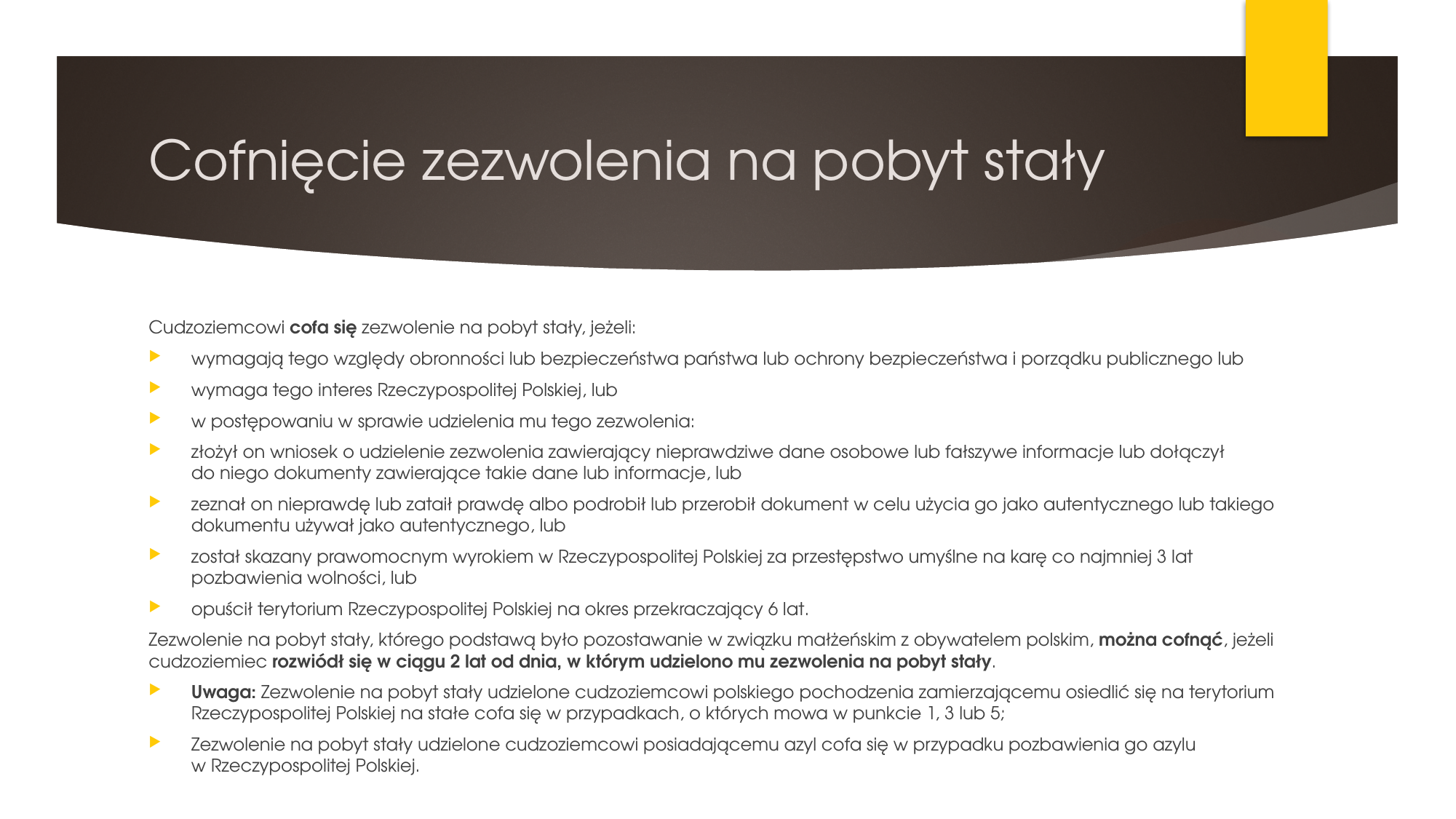

# Cofnięcie zezwolenia na pobyt stały
Cudzoziemcowi cofa się zezwolenie na pobyt stały, jeżeli:
wymagają tego względy obronności lub bezpieczeństwa państwa lub ochrony bezpieczeństwa i porządku publicznego lub
wymaga tego interes Rzeczypospolitej Polskiej, lub
w postępowaniu w sprawie udzielenia mu tego zezwolenia:
złożył on wniosek o udzielenie zezwolenia zawierający nieprawdziwe dane osobowe lub fałszywe informacje lub dołączył do niego dokumenty zawierające takie dane lub informacje, lub
zeznał on nieprawdę lub zataił prawdę albo podrobił lub przerobił dokument w celu użycia go jako autentycznego lub takiego dokumentu używał jako autentycznego, lub
został skazany prawomocnym wyrokiem w Rzeczypospolitej Polskiej za przestępstwo umyślne na karę co najmniej 3 lat pozbawienia wolności, lub
opuścił terytorium Rzeczypospolitej Polskiej na okres przekraczający 6 lat.
Zezwolenie na pobyt stały, którego podstawą było pozostawanie w związku małżeńskim z obywatelem polskim, można cofnąć, jeżeli cudzoziemiec rozwiódł się w ciągu 2 lat od dnia, w którym udzielono mu zezwolenia na pobyt stały.
Uwaga: Zezwolenie na pobyt stały udzielone cudzoziemcowi polskiego pochodzenia zamierzającemu osiedlić się na terytorium Rzeczypospolitej Polskiej na stałe cofa się w przypadkach, o których mowa w punkcie 1, 3 lub 5;
Zezwolenie na pobyt stały udzielone cudzoziemcowi posiadającemu azyl cofa się w przypadku pozbawienia go azylu w Rzeczypospolitej Polskiej.